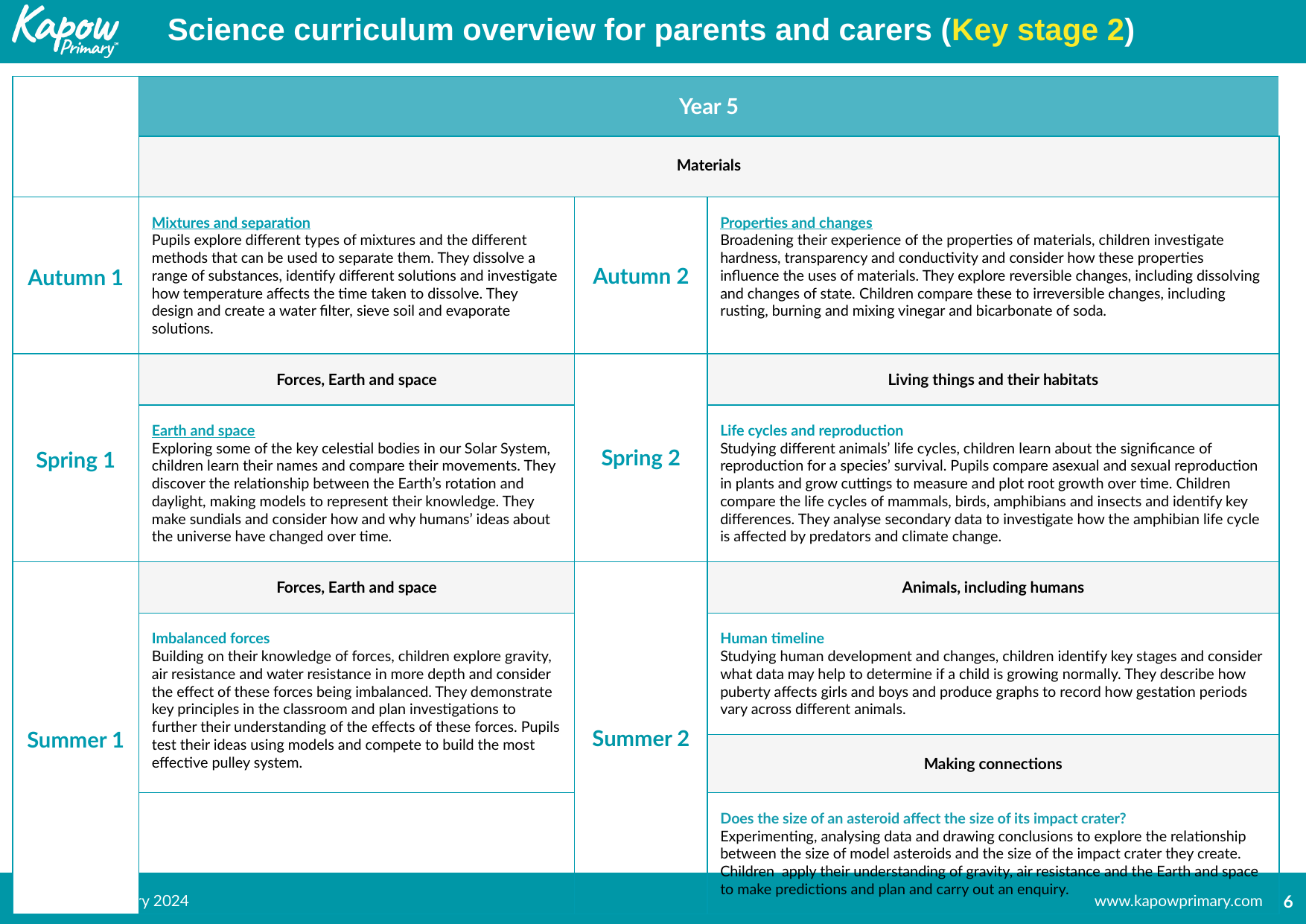

Science curriculum overview for parents and carers (Key stage 2)
|  | Year 5 |  |  |
| --- | --- | --- | --- |
|  | Materials |  |  |
| Autumn 1 | Mixtures and separation Pupils explore different types of mixtures and the different methods that can be used to separate them. They dissolve a range of substances, identify different solutions and investigate how temperature affects the time taken to dissolve. They design and create a water filter, sieve soil and evaporate solutions. | Autumn 2 | Properties and changes Broadening their experience of the properties of materials, children investigate hardness, transparency and conductivity and consider how these properties influence the uses of materials. They explore reversible changes, including dissolving and changes of state. Children compare these to irreversible changes, including rusting, burning and mixing vinegar and bicarbonate of soda. |
| Spring 1 | Forces, Earth and space | Spring 2 | Living things and their habitats |
|  | Earth and space Exploring some of the key celestial bodies in our Solar System, children learn their names and compare their movements. They discover the relationship between the Earth’s rotation and daylight, making models to represent their knowledge. They make sundials and consider how and why humans’ ideas about the universe have changed over time. |  | Life cycles and reproduction Studying different animals’ life cycles, children learn about the significance of reproduction for a species’ survival. Pupils compare asexual and sexual reproduction in plants and grow cuttings to measure and plot root growth over time. Children compare the life cycles of mammals, birds, amphibians and insects and identify key differences. They analyse secondary data to investigate how the amphibian life cycle is affected by predators and climate change. |
| Summer 1 | Forces, Earth and space | Summer 2 | Animals, including humans |
|  | Imbalanced forces Building on their knowledge of forces, children explore gravity, air resistance and water resistance in more depth and consider the effect of these forces being imbalanced. They demonstrate key principles in the classroom and plan investigations to further their understanding of the effects of these forces. Pupils test their ideas using models and compete to build the most effective pulley system. |  | Human timeline Studying human development and changes, children identify key stages and consider what data may help to determine if a child is growing normally. They describe how puberty affects girls and boys and produce graphs to record how gestation periods vary across different animals. |
|  |  |  | Making connections |
|  |  |  | Does the size of an asteroid affect the size of its impact crater? Experimenting, analysing data and drawing conclusions to explore the relationship between the size of model asteroids and the size of the impact crater they create. Children apply their understanding of gravity, air resistance and the Earth and space to make predictions and plan and carry out an enquiry. |